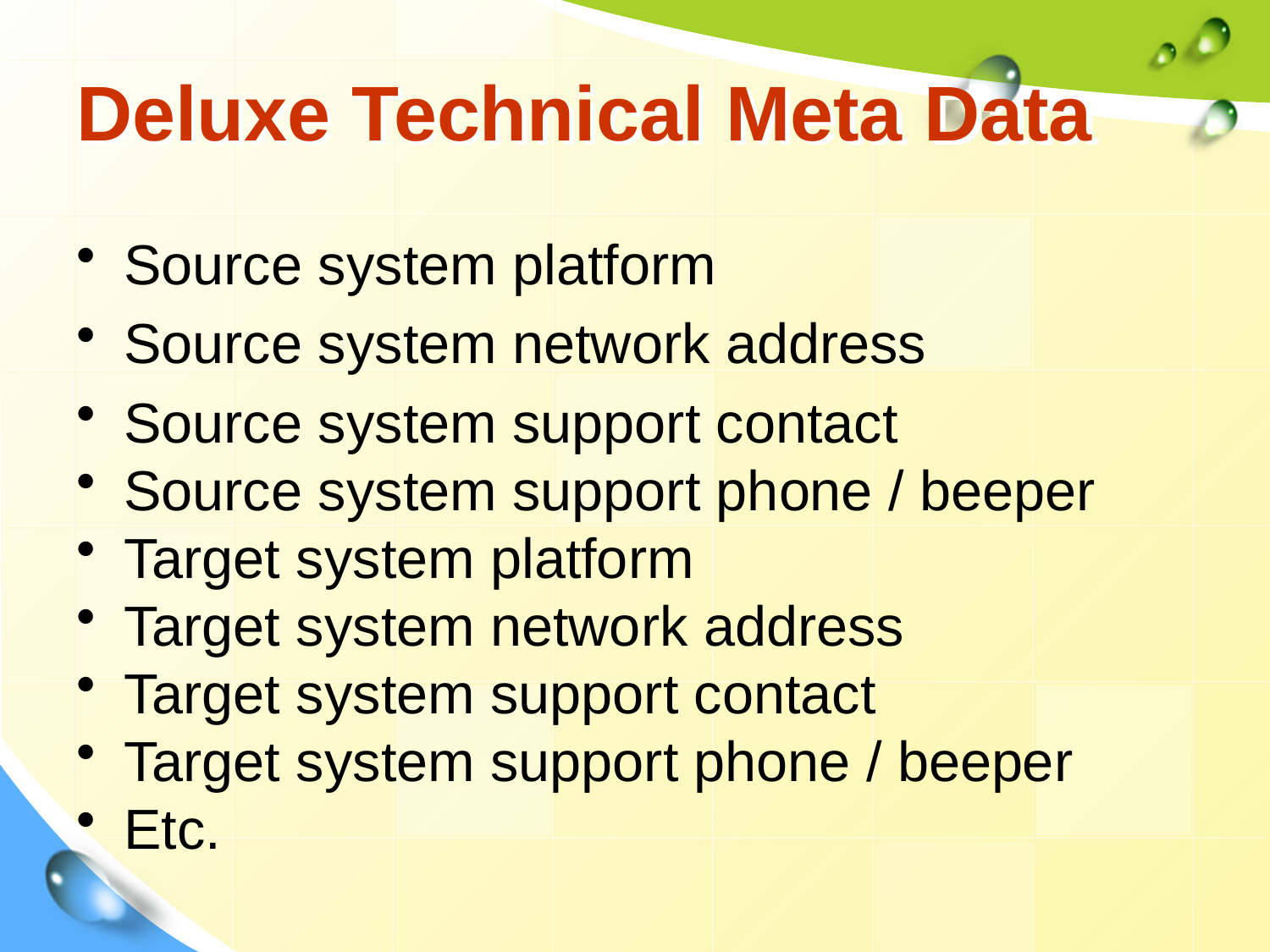

# Deluxe Technical Meta Data
Source system platform
Source system network address
Source system support contact
Source system support phone / beeper
Target system platform
Target system network address
Target system support contact
Target system support phone / beeper
Etc.